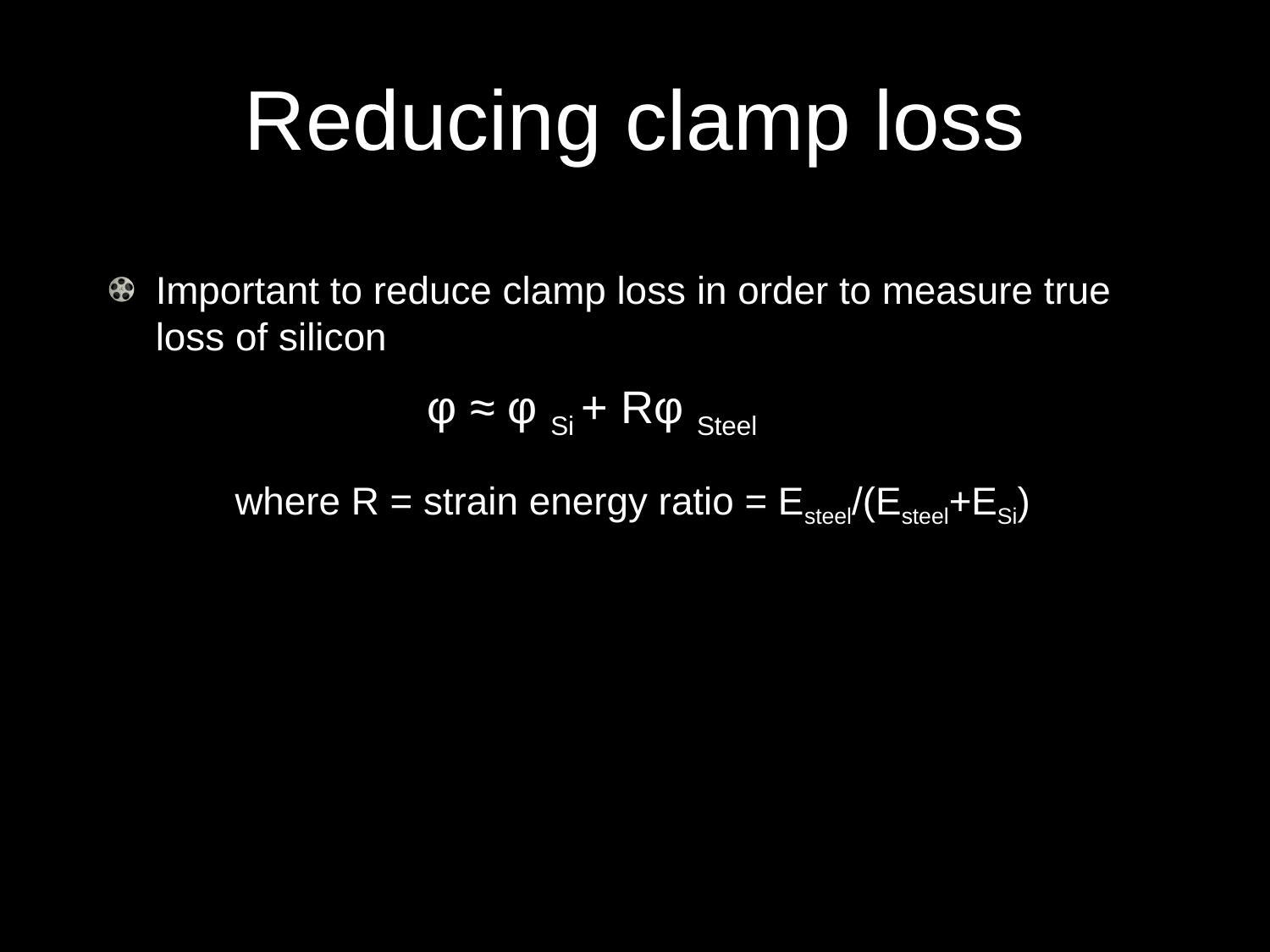

# Reducing clamp loss
Important to reduce clamp loss in order to measure true loss of silicon

	where R = strain energy ratio = Esteel/(Esteel+ESi)

 φ ≈ φ Si + Rφ Steel